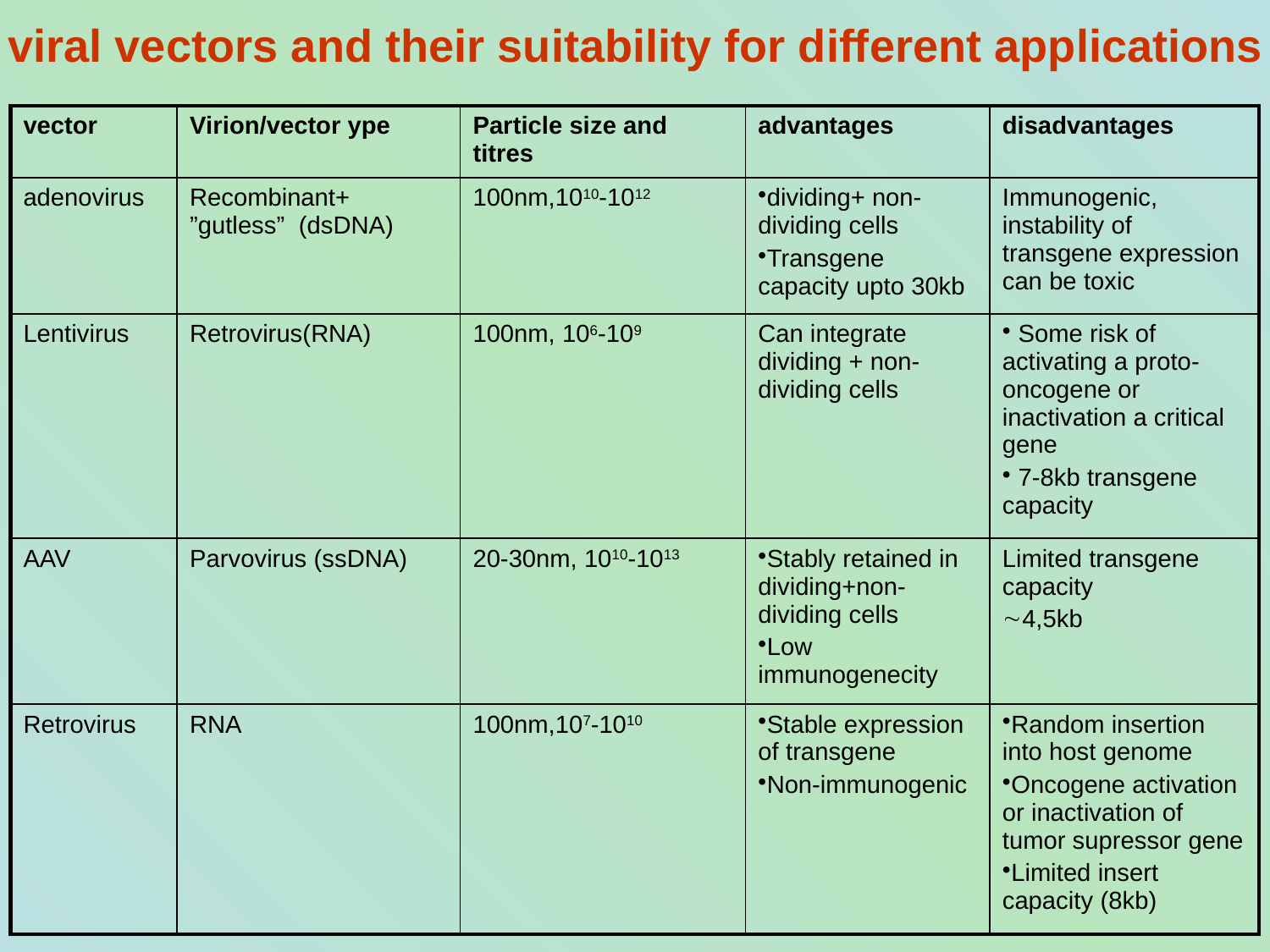

viral vectors and their suitability for different applications
| vector | Virion/vector ype | Particle size and titres | advantages | disadvantages |
| --- | --- | --- | --- | --- |
| adenovirus | Recombinant+ ”gutless” (dsDNA) | 100nm,1010-1012 | dividing+ non-dividing cells Transgene capacity upto 30kb | Immunogenic, instability of transgene expression can be toxic |
| Lentivirus | Retrovirus(RNA) | 100nm, 106-109 | Can integrate dividing + non-dividing cells | Some risk of activating a proto-oncogene or inactivation a critical gene 7-8kb transgene capacity |
| AAV | Parvovirus (ssDNA) | 20-30nm, 1010-1013 | Stably retained in dividing+non-dividing cells Low immunogenecity | Limited transgene capacity ∼4,5kb |
| Retrovirus | RNA | 100nm,107-1010 | Stable expression of transgene Non-immunogenic | Random insertion into host genome Oncogene activation or inactivation of tumor supressor gene Limited insert capacity (8kb) |